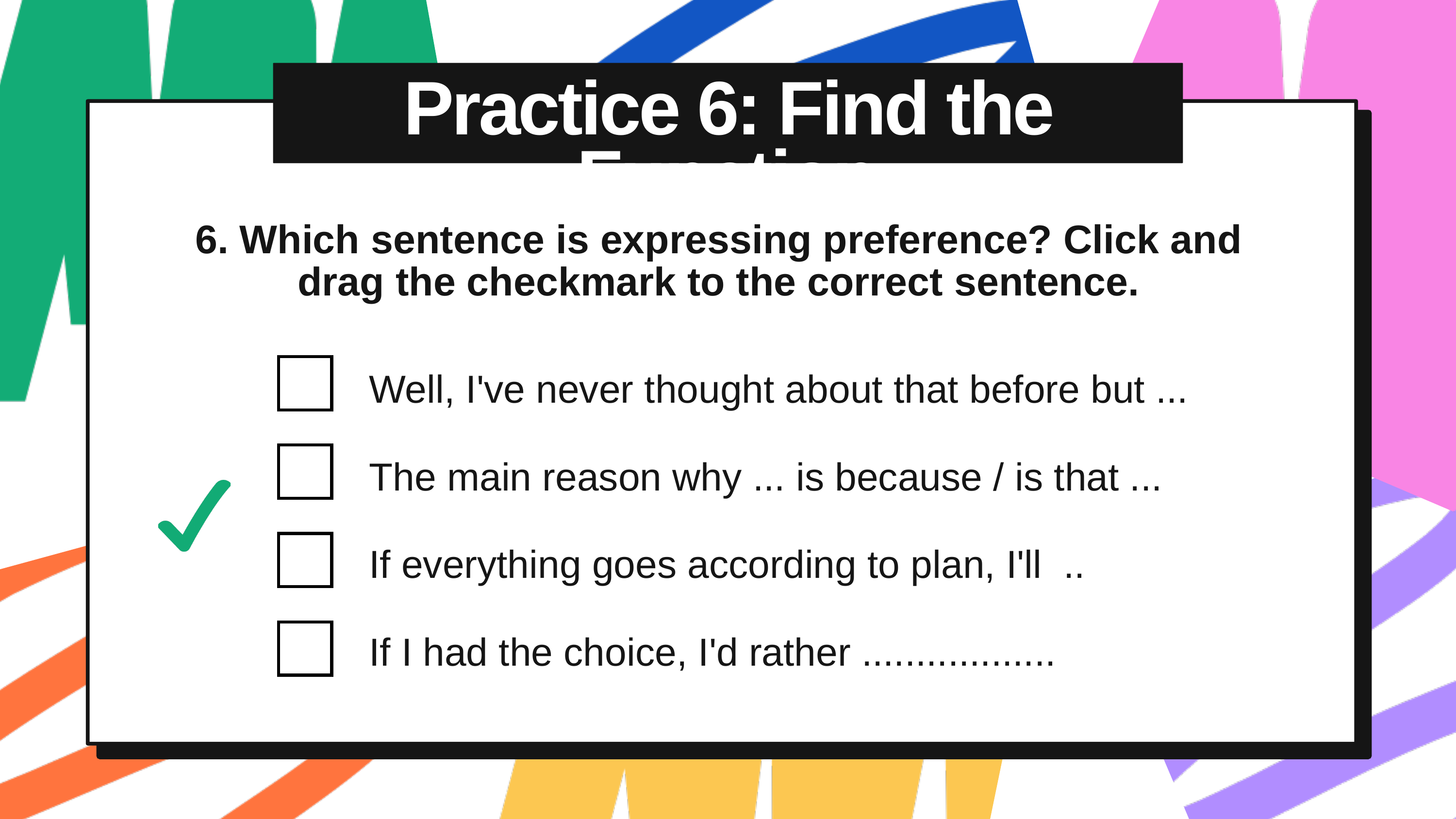

Practice 6: Find the Function

6. Which sentence is expressing preference? Click and drag the checkmark to the correct sentence.

Well, I've never thought about that before but ...

The main reason why ... is because / is that ...

If everything goes according to plan, I'll  ..

If I had the choice, I'd rather ..................